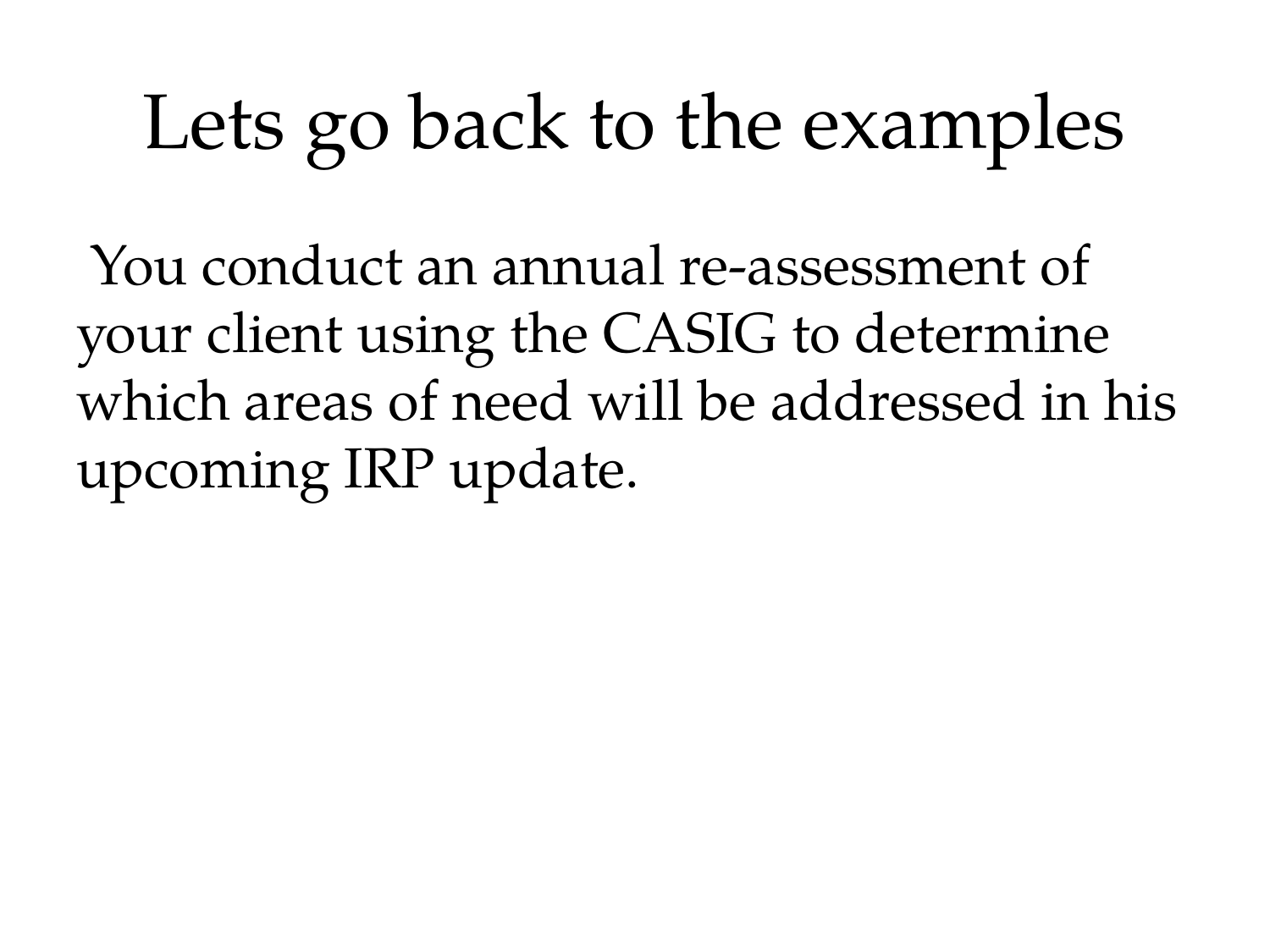

# Lets go back to the examples
 You conduct an annual re-assessment of your client using the CASIG to determine which areas of need will be addressed in his upcoming IRP update.